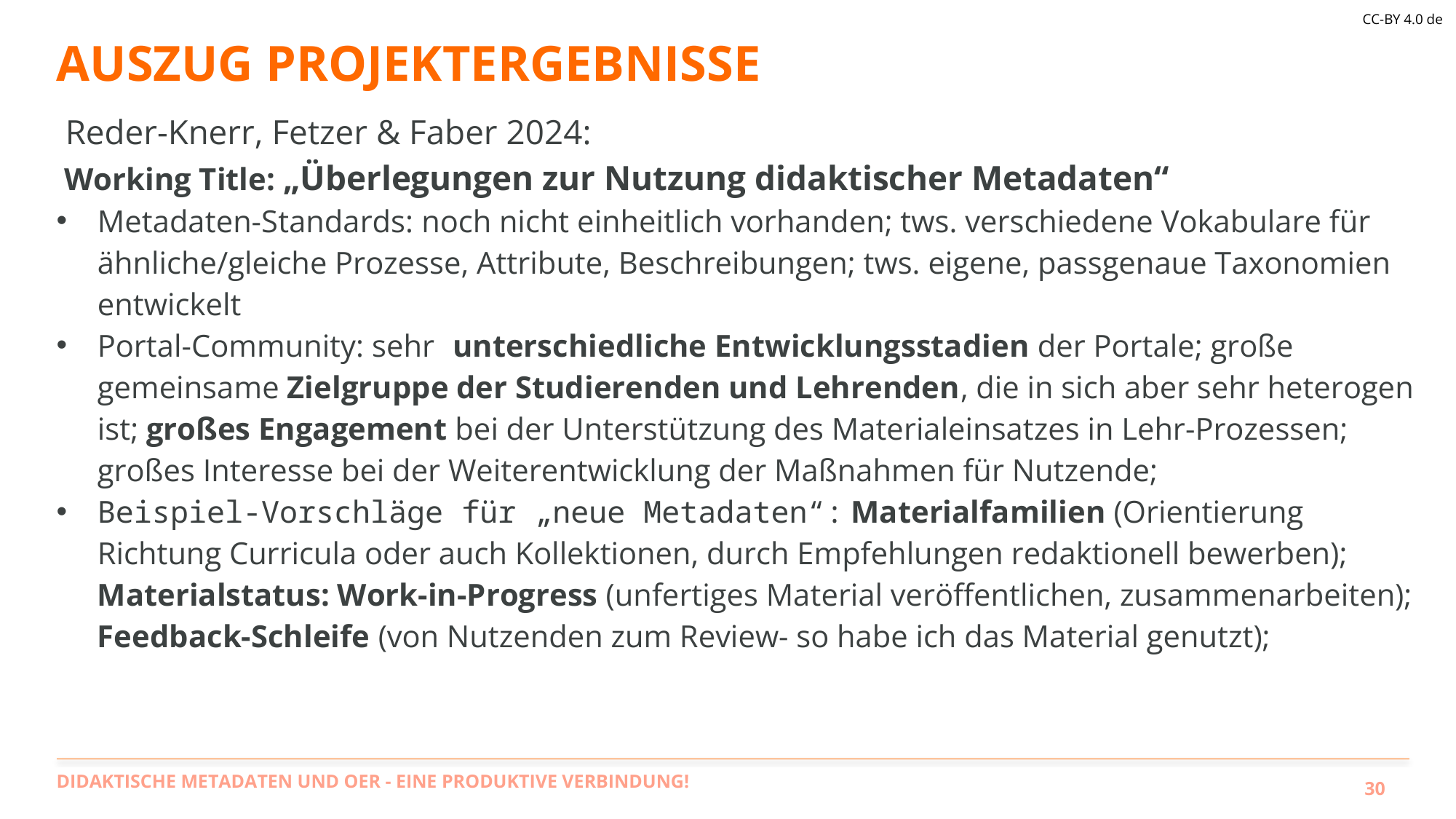

# Auszug Projektergebnisse
 Reder-Knerr, Fetzer & Faber 2024:
 Working Title: „Überlegungen zur Nutzung didaktischer Metadaten“
Metadaten-Standards: noch nicht einheitlich vorhanden; tws. verschiedene Vokabulare für ähnliche/gleiche Prozesse, Attribute, Beschreibungen; tws. eigene, passgenaue Taxonomien entwickelt
Portal-Community: sehr unterschiedliche Entwicklungsstadien der Portale; große gemeinsame Zielgruppe der Studierenden und Lehrenden, die in sich aber sehr heterogen ist; großes Engagement bei der Unterstützung des Materialeinsatzes in Lehr-Prozessen; großes Interesse bei der Weiterentwicklung der Maßnahmen für Nutzende;
Beispiel-Vorschläge für „neue Metadaten“: Materialfamilien (Orientierung Richtung Curricula oder auch Kollektionen, durch Empfehlungen redaktionell bewerben); Materialstatus: Work-in-Progress (unfertiges Material veröffentlichen, zusammenarbeiten); Feedback-Schleife (von Nutzenden zum Review- so habe ich das Material genutzt);
Didaktische Metadaten und OER - eine produktive Verbindung!
30